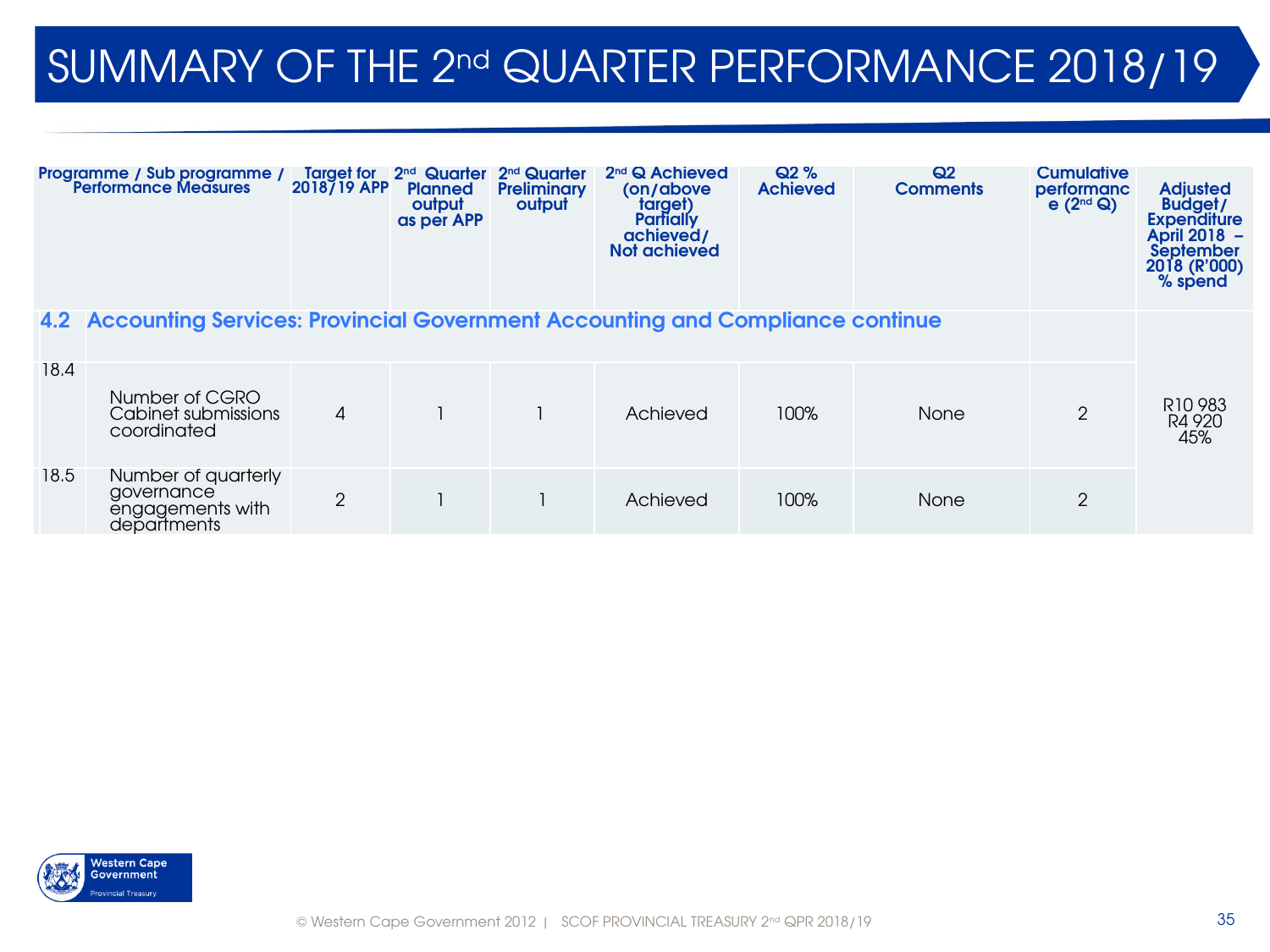

SUMMARY OF THE 2nd QUARTER PERFORMANCE 2018/19
| Programme / Sub programme / Performance Measures |  |  | Target for 2018/19 APP | 2nd Quarter Planned output as per APP | 2nd Quarter Preliminary output | 2nd Q Achieved (on/above target) Partially achieved/ Not achieved | Q2 % Achieved | Q2 Comments | Cumulative performance (2nd Q) | Adjusted Budget/ Expenditure April 2018 – September 2018 (R’000) % spend |
| --- | --- | --- | --- | --- | --- | --- | --- | --- | --- | --- |
|  | 4.2 | Accounting Services: Provincial Government Accounting and Compliance continue |  |  |  |  |  |  |  | R10 983 R4 920 45% |
|  | 18.4 | Number of CGRO Cabinet submissions coordinated | 4 | 1 | 1 | Achieved | 100% | None | 2 |  |
|  | 18.5 | Number of quarterly governance engagements with departments | 2 | 1 | 1 | Achieved | 100% | None | 2 |  |
SCOF PROVINCIAL TREASURY 2nd QPR 2018/19
35